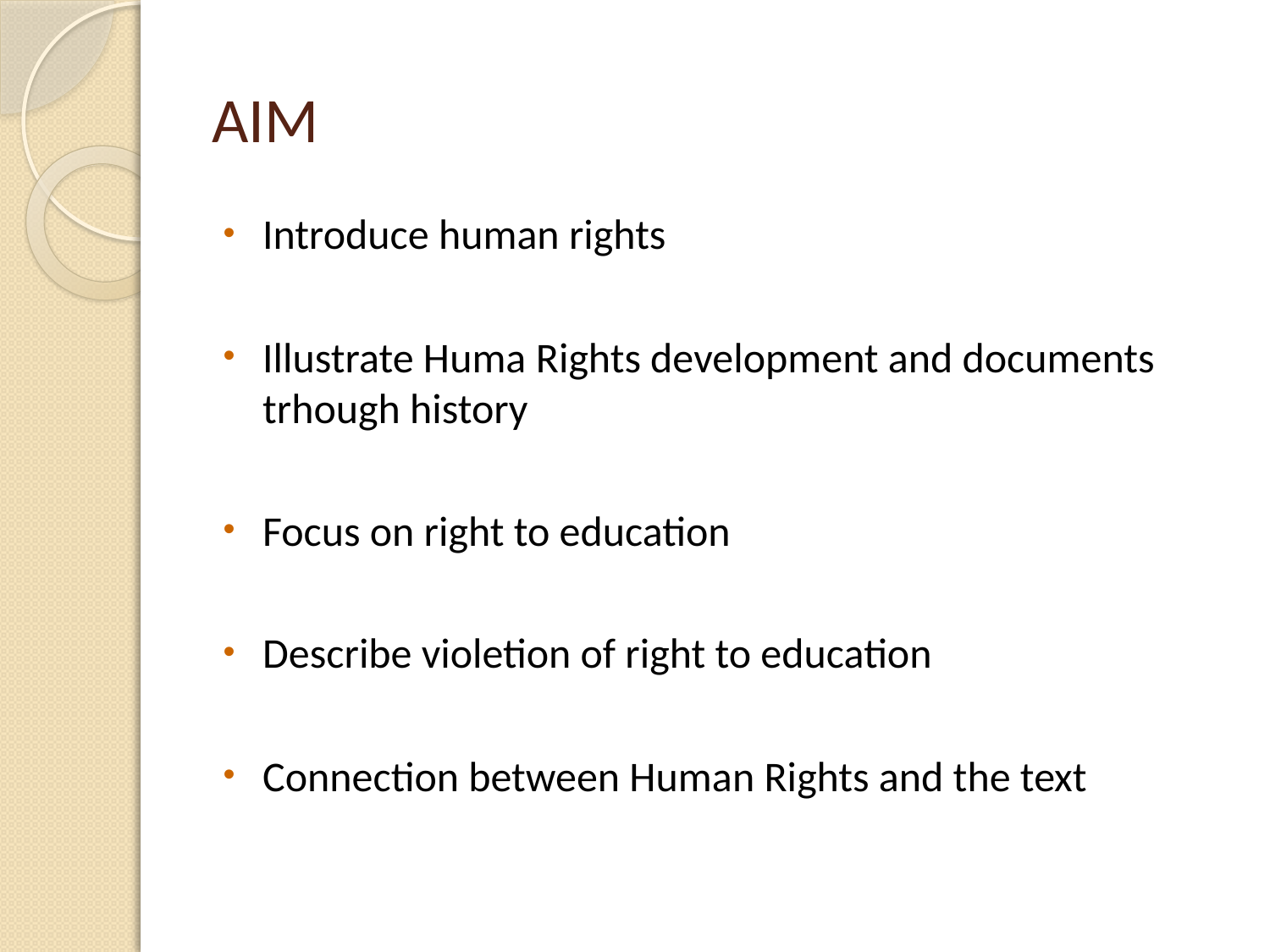

# AIM
Introduce human rights

Illustrate Huma Rights development and documents trhough history

Focus on right to education

Describe violetion of right to education

Connection between Human Rights and the text